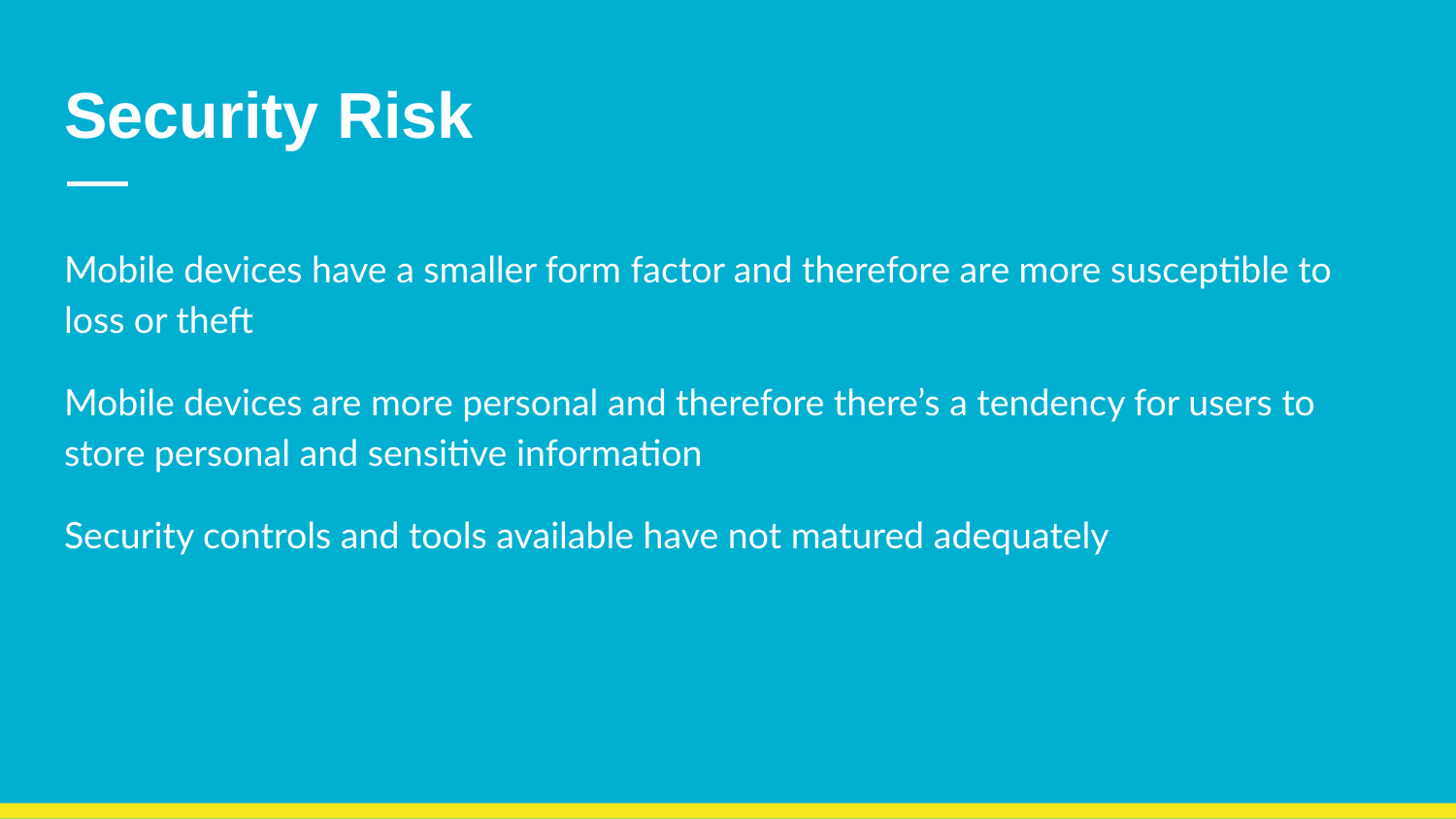

# Security Risk
Mobile devices have a smaller form factor and therefore are more susceptible to loss or theft
Mobile devices are more personal and therefore there’s a tendency for users to store personal and sensitive information
Security controls and tools available have not matured adequately